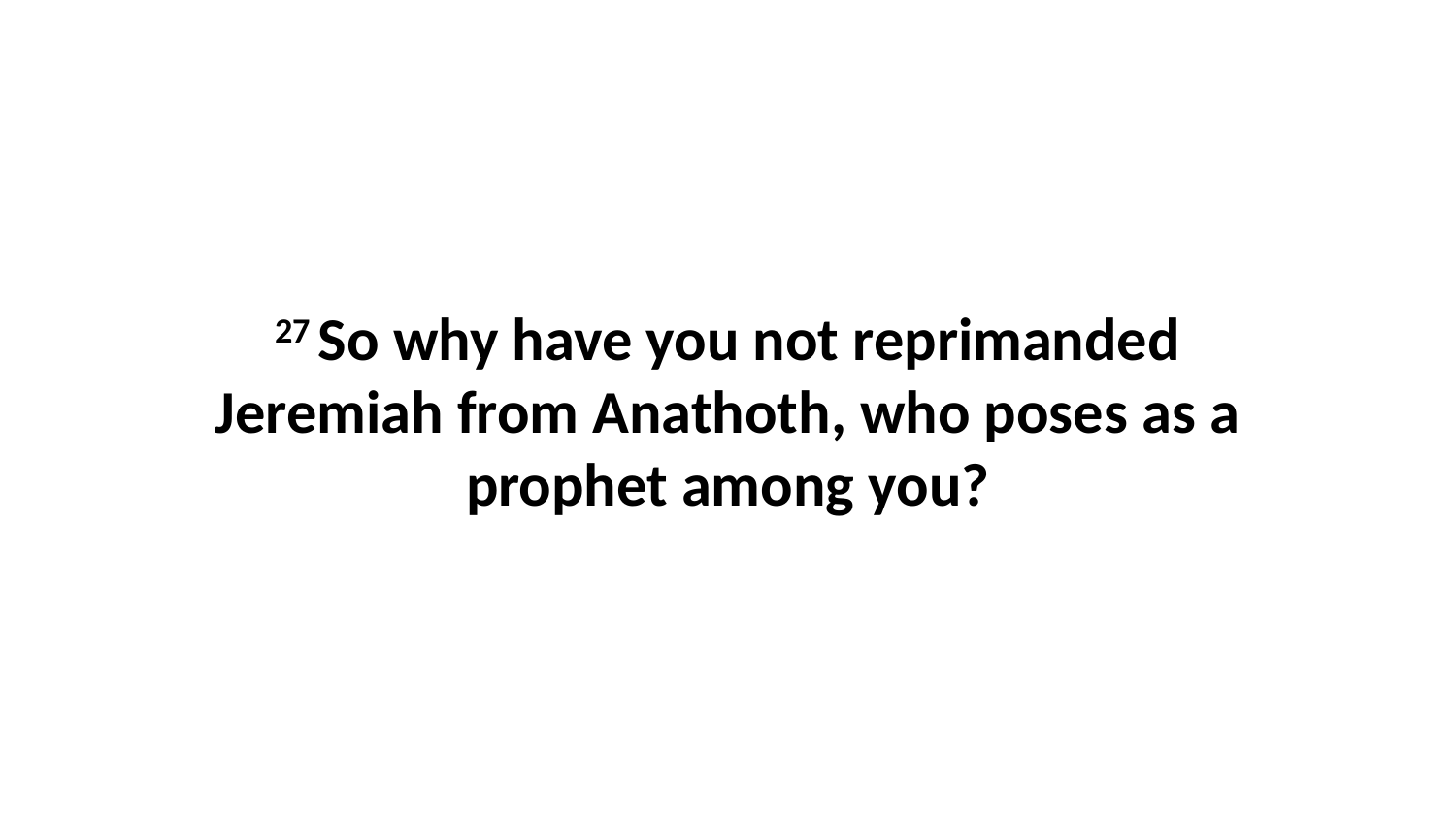

27 So why have you not reprimanded Jeremiah from Anathoth, who poses as a prophet among you?